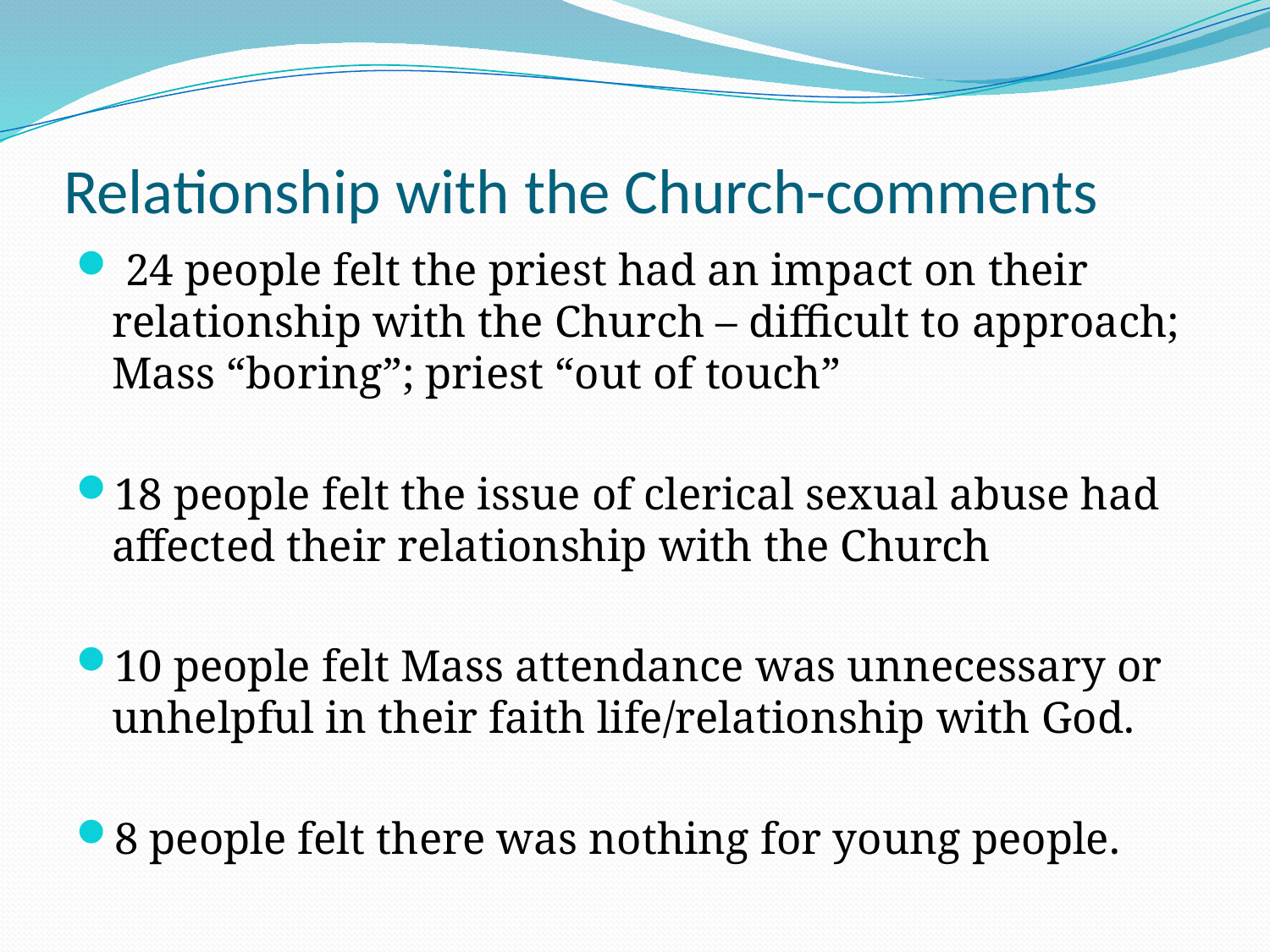

# Relationship with the Church-comments
 24 people felt the priest had an impact on their relationship with the Church – difficult to approach; Mass “boring”; priest “out of touch”

18 people felt the issue of clerical sexual abuse had affected their relationship with the Church

10 people felt Mass attendance was unnecessary or unhelpful in their faith life/relationship with God.

8 people felt there was nothing for young people.